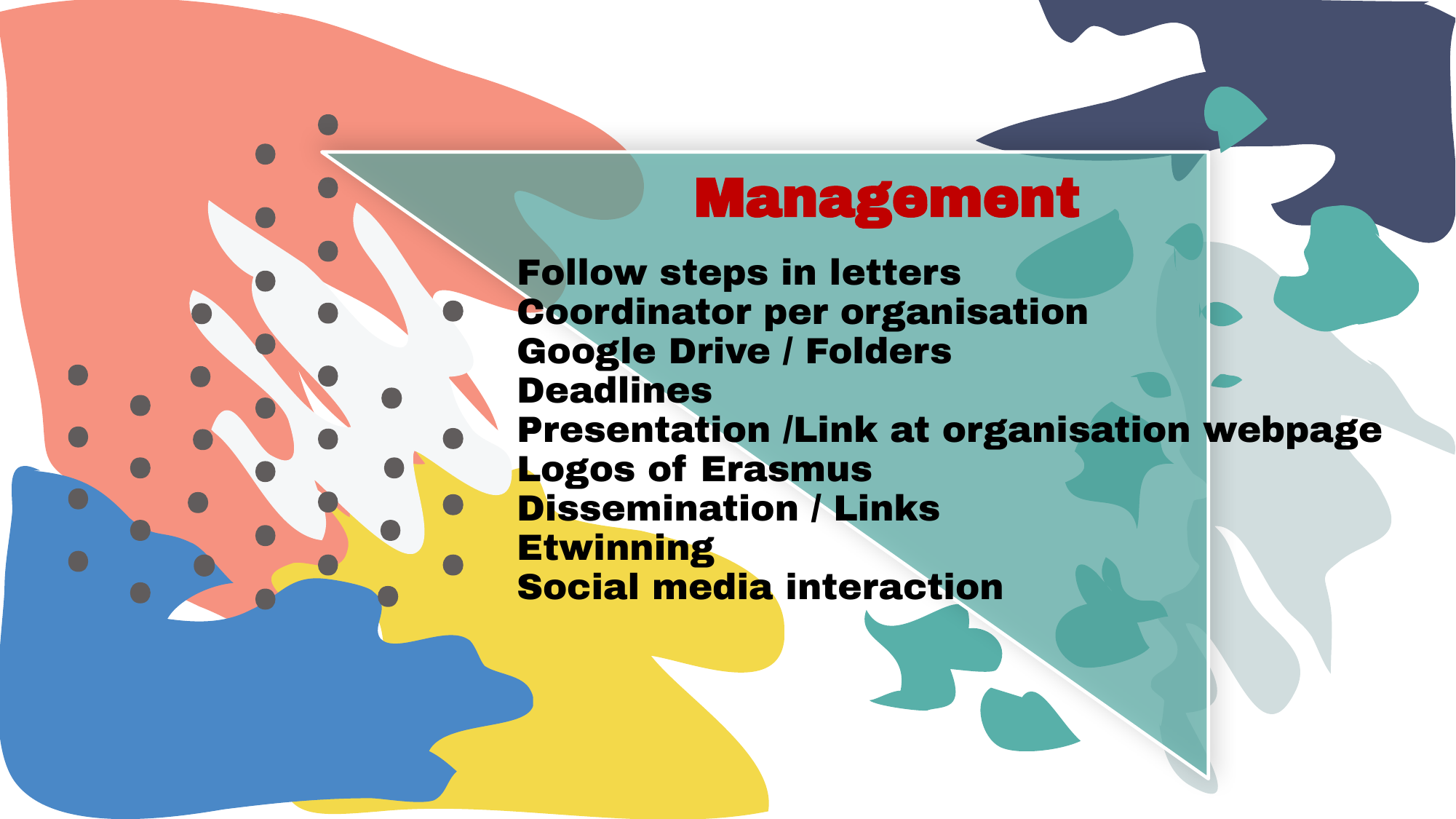

Management

Follow steps in letters
Coordinator per organisation
Google Drive / Folders
Deadlines
Presentation /Link at organisation webpage
Logos of Erasmus
Dissemination / Links
Etwinning
Social media interaction